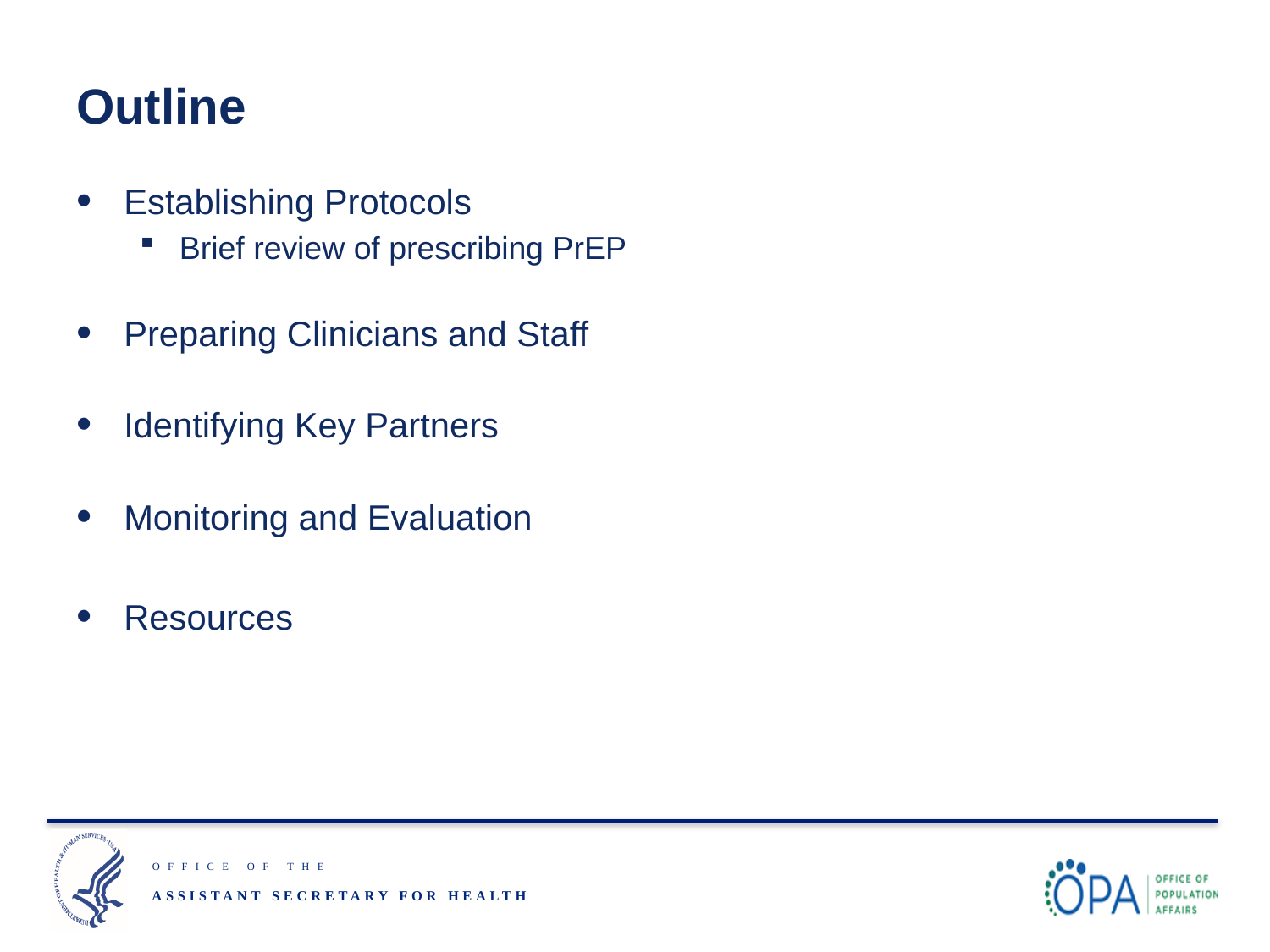

# Outline
Establishing Protocols
Brief review of prescribing PrEP
Preparing Clinicians and Staff
Identifying Key Partners
Monitoring and Evaluation

Resources